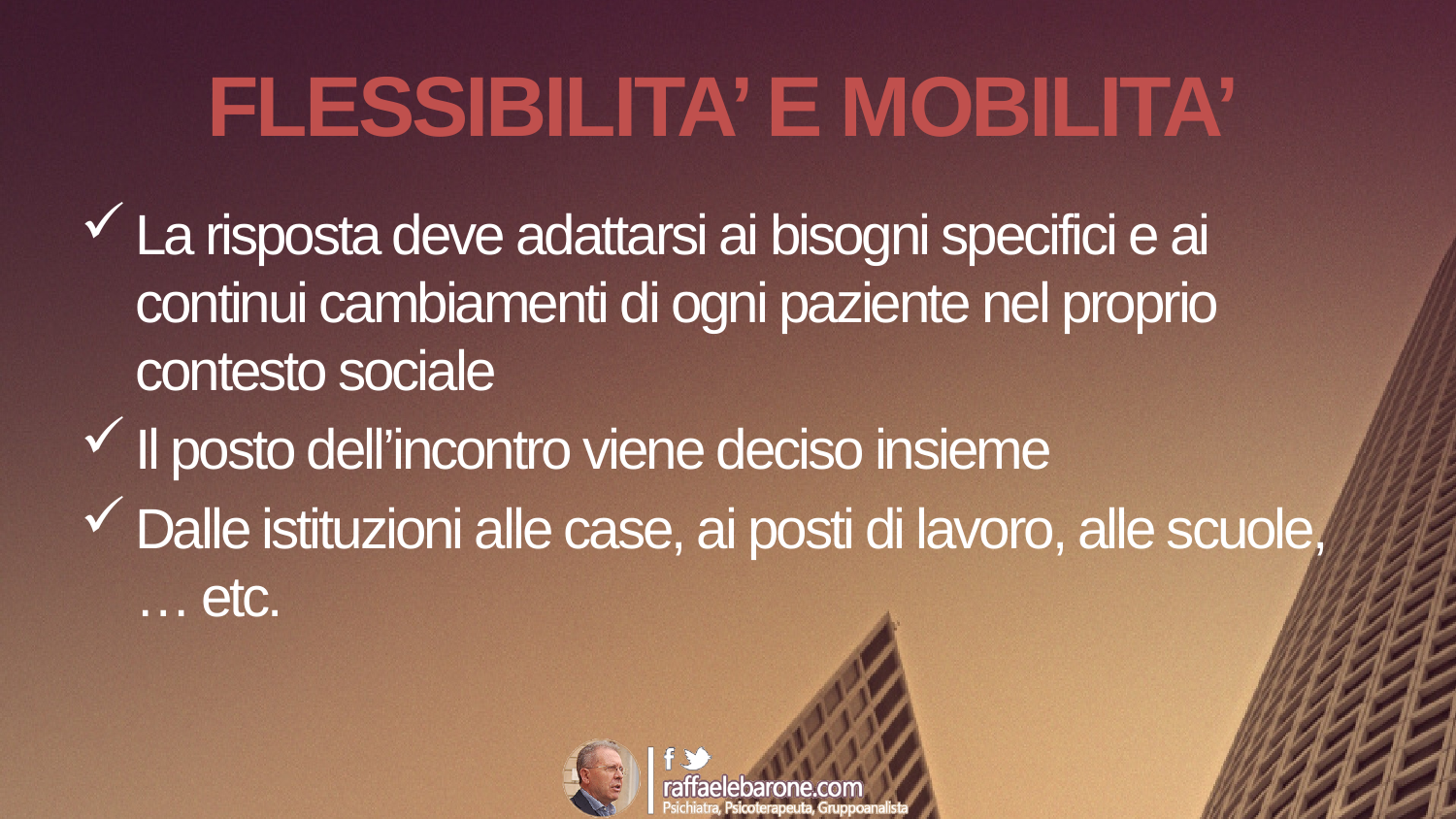

# FLESSIBILITA’ E MOBILITA’
La risposta deve adattarsi ai bisogni specifici e ai continui cambiamenti di ogni paziente nel proprio contesto sociale
Il posto dell’incontro viene deciso insieme
Dalle istituzioni alle case, ai posti di lavoro, alle scuole, … etc.